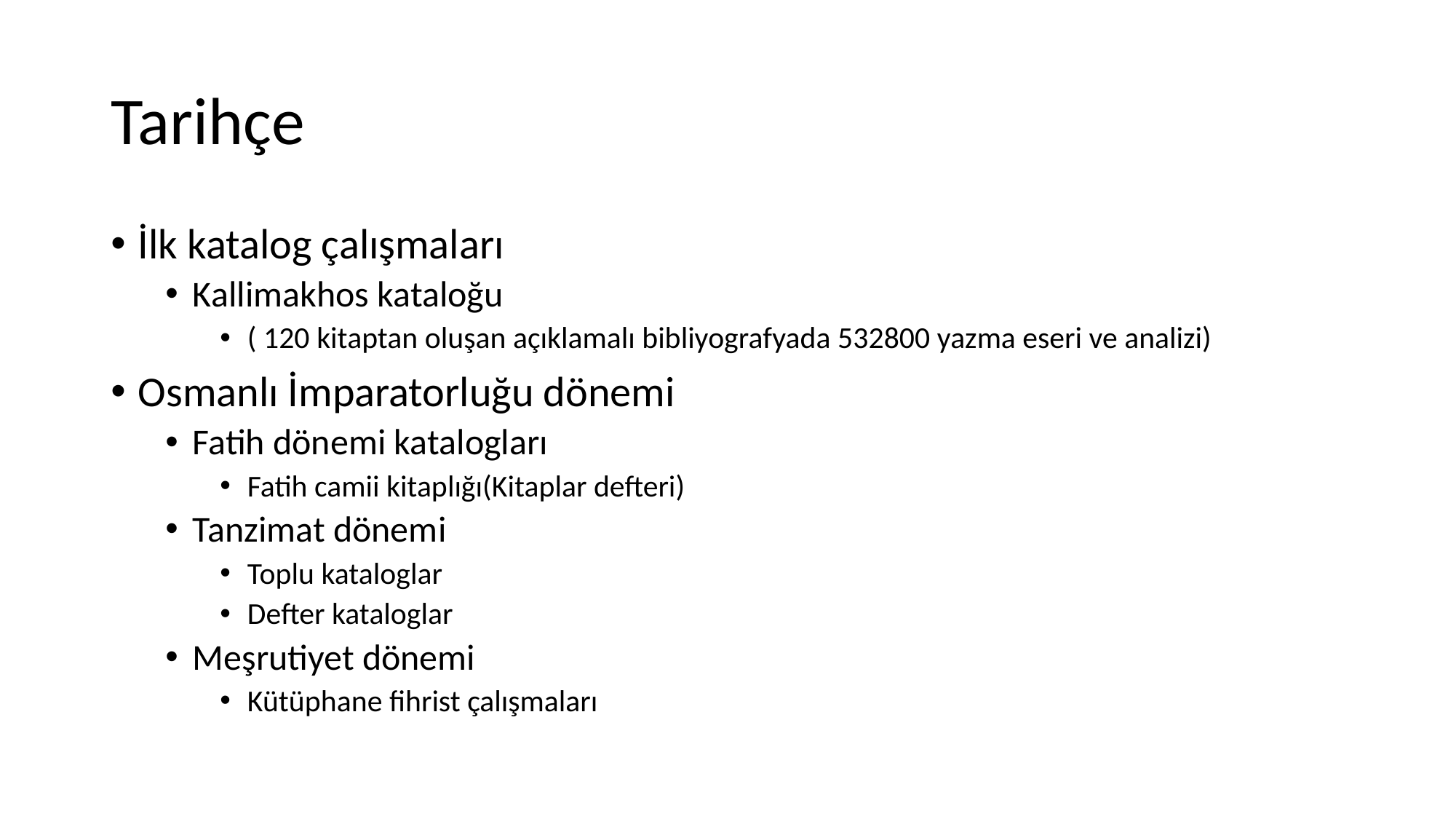

# Tarihçe
İlk katalog çalışmaları
Kallimakhos kataloğu
( 120 kitaptan oluşan açıklamalı bibliyografyada 532800 yazma eseri ve analizi)
Osmanlı İmparatorluğu dönemi
Fatih dönemi katalogları
Fatih camii kitaplığı(Kitaplar defteri)
Tanzimat dönemi
Toplu kataloglar
Defter kataloglar
Meşrutiyet dönemi
Kütüphane fihrist çalışmaları